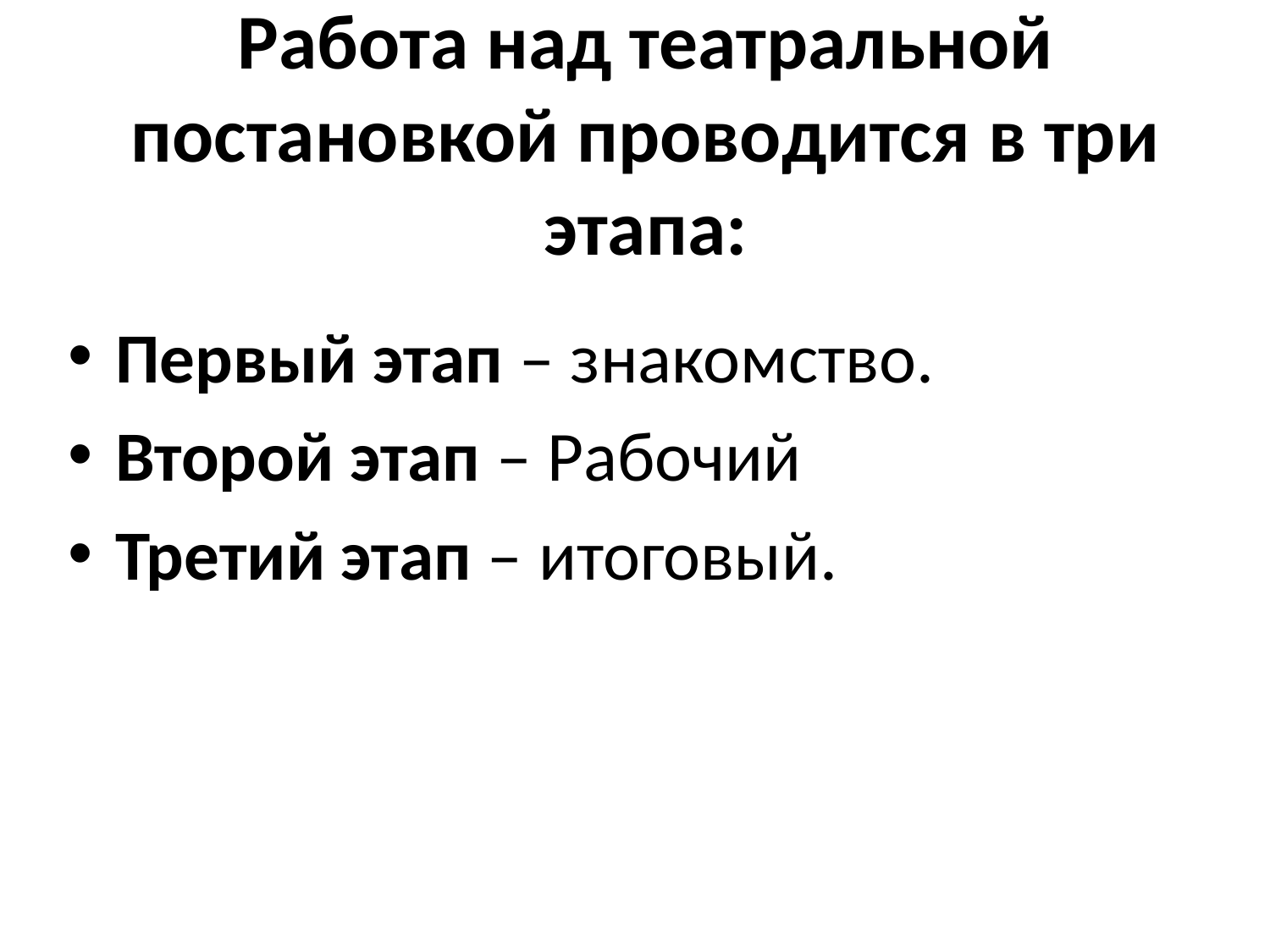

# Работа над театральной постановкой проводится в три этапа:
Первый этап – знакомство.
Второй этап – Рабочий
Третий этап – итоговый.